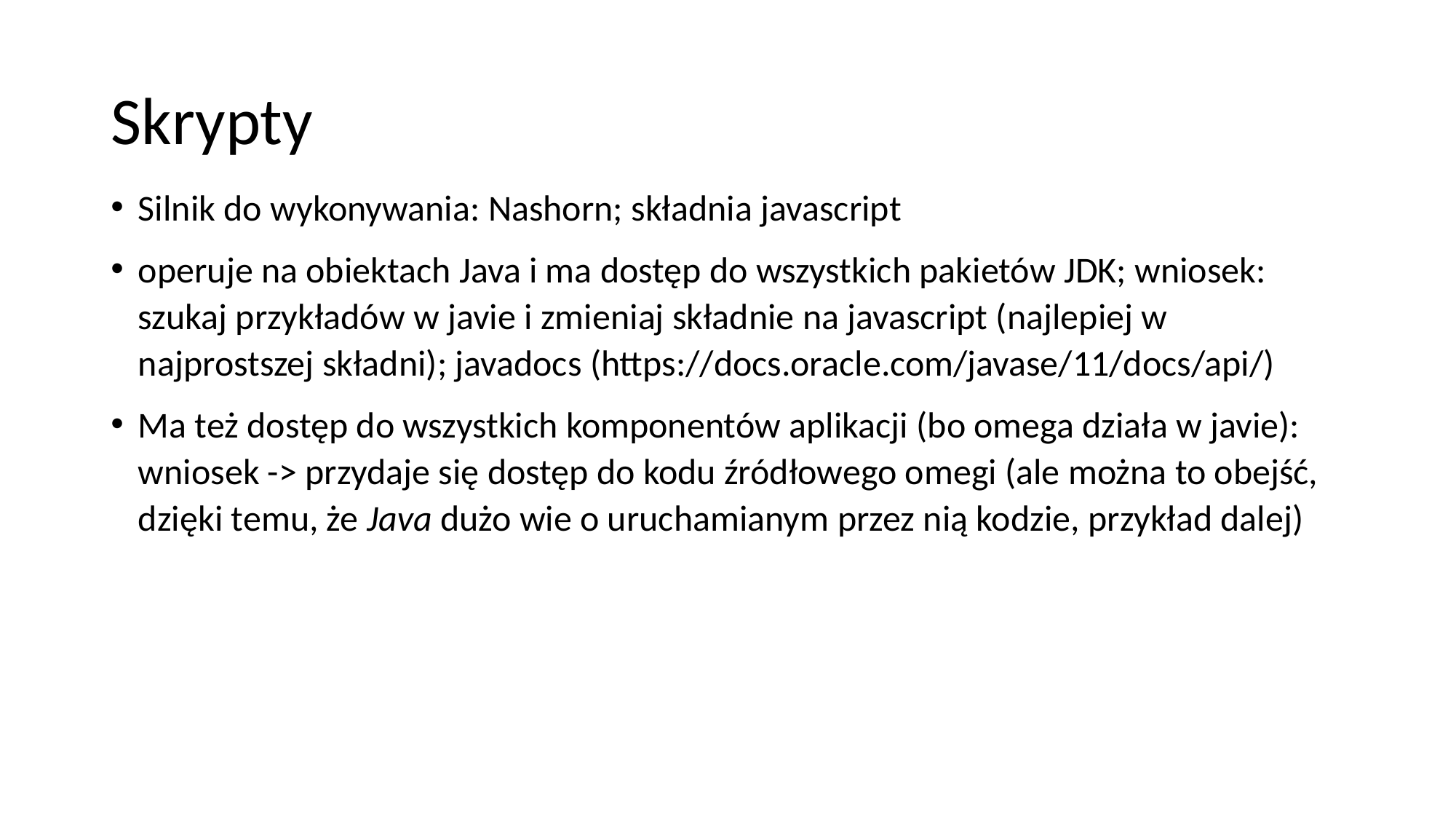

# Skrypty
Silnik do wykonywania: Nashorn; składnia javascript
operuje na obiektach Java i ma dostęp do wszystkich pakietów JDK; wniosek: szukaj przykładów w javie i zmieniaj składnie na javascript (najlepiej w najprostszej składni); javadocs (https://docs.oracle.com/javase/11/docs/api/)
Ma też dostęp do wszystkich komponentów aplikacji (bo omega działa w javie): wniosek -> przydaje się dostęp do kodu źródłowego omegi (ale można to obejść, dzięki temu, że Java dużo wie o uruchamianym przez nią kodzie, przykład dalej)